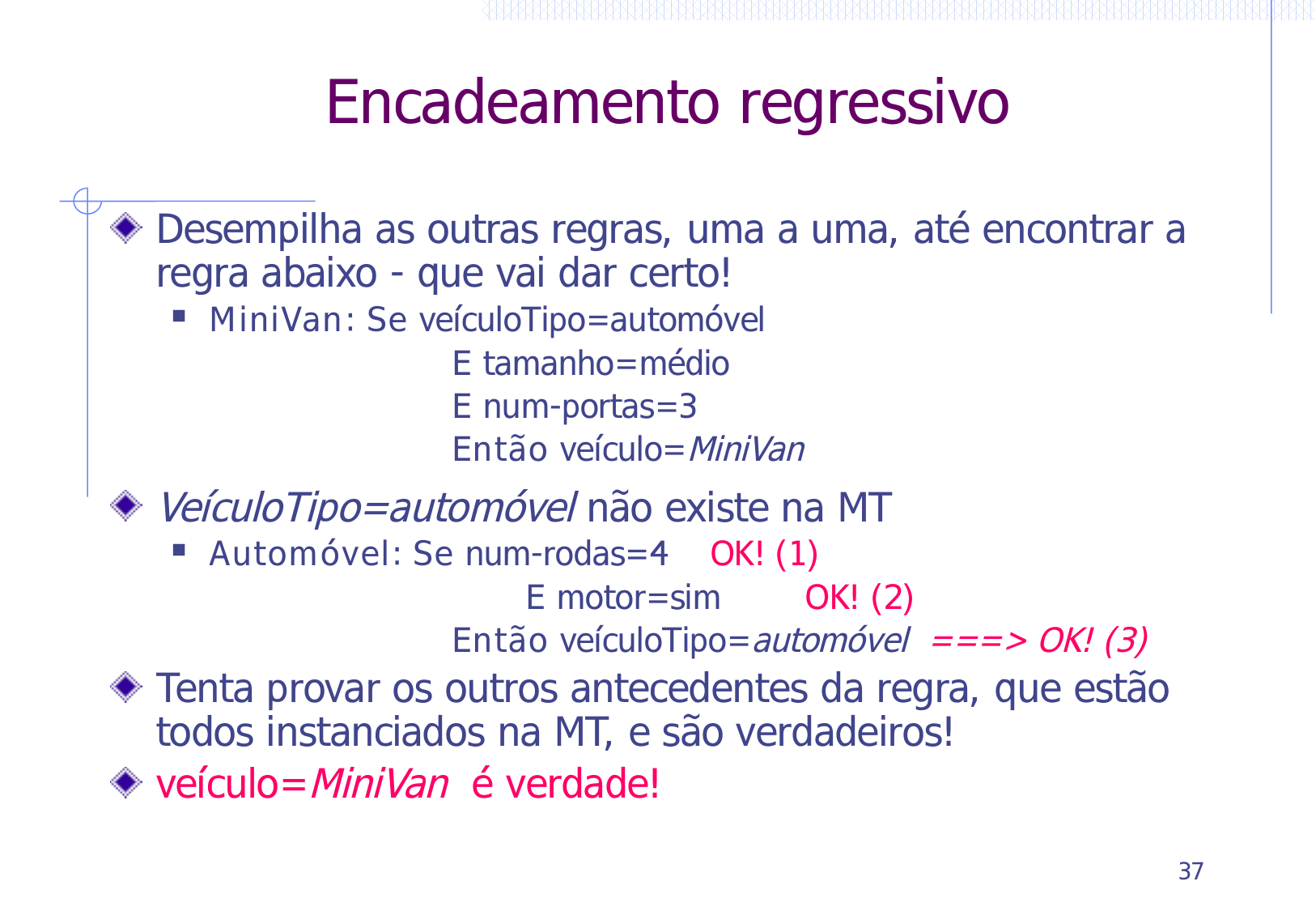

# Encadeamento regressivo
Desempilha as outras regras, uma a uma, até encontrar a regra abaixo - que vai dar certo!
MiniVan: Se veículoTipo=automóvel
			E tamanho=médio
			E num-portas=3
			Então veículo=MiniVan
VeículoTipo=automóvel não existe na MT
Automóvel: Se num-rodas=4    OK! (1)
			       E motor=sim        OK! (2)
			Então veículoTipo=automóvel  ===> OK! (3)
Tenta provar os outros antecedentes da regra, que estão todos instanciados na MT, e são verdadeiros!
veículo=MiniVan  é verdade!
37